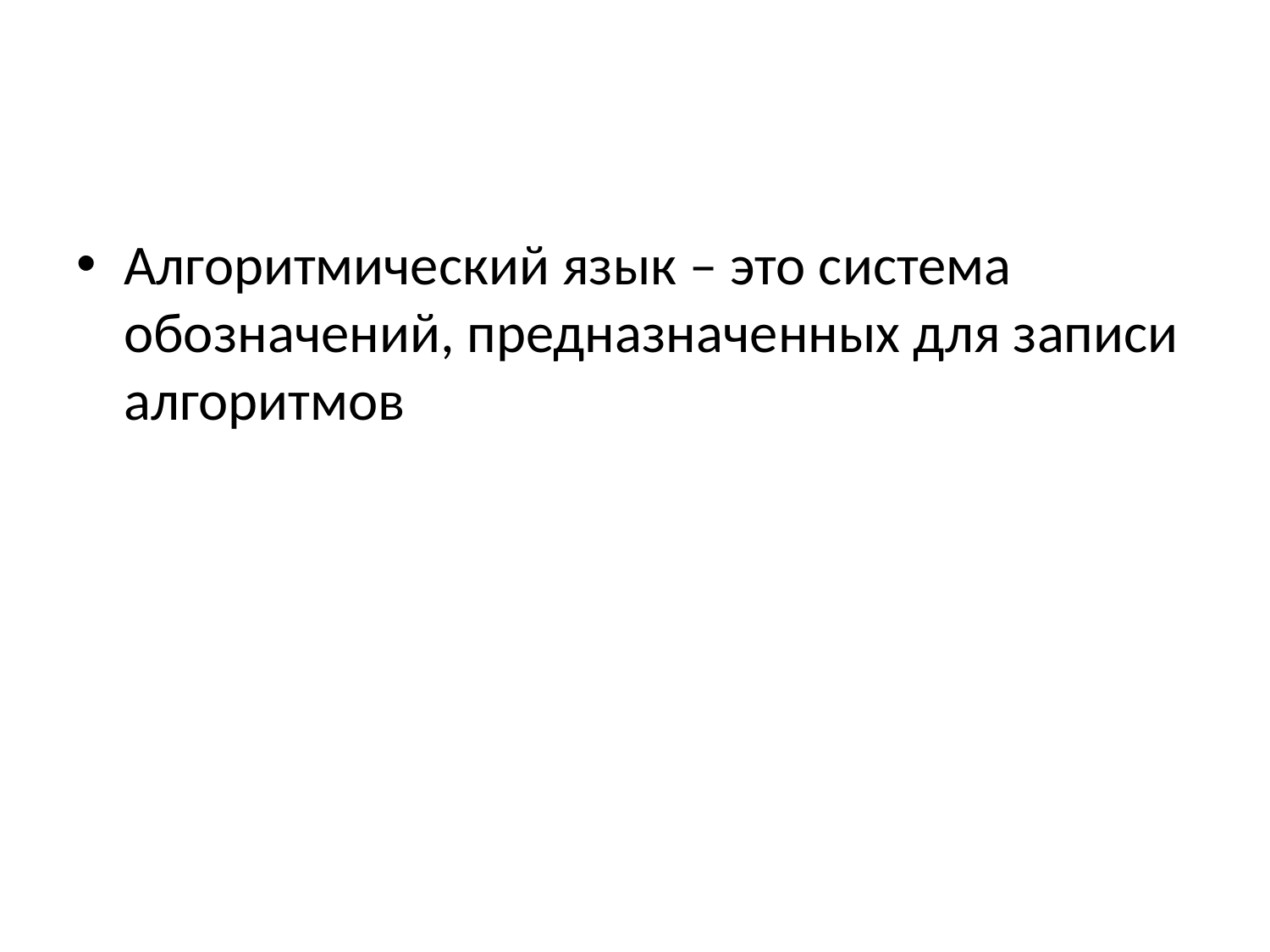

#
Алгоритмический язык – это система обозначений, предназначенных для записи алгоритмов